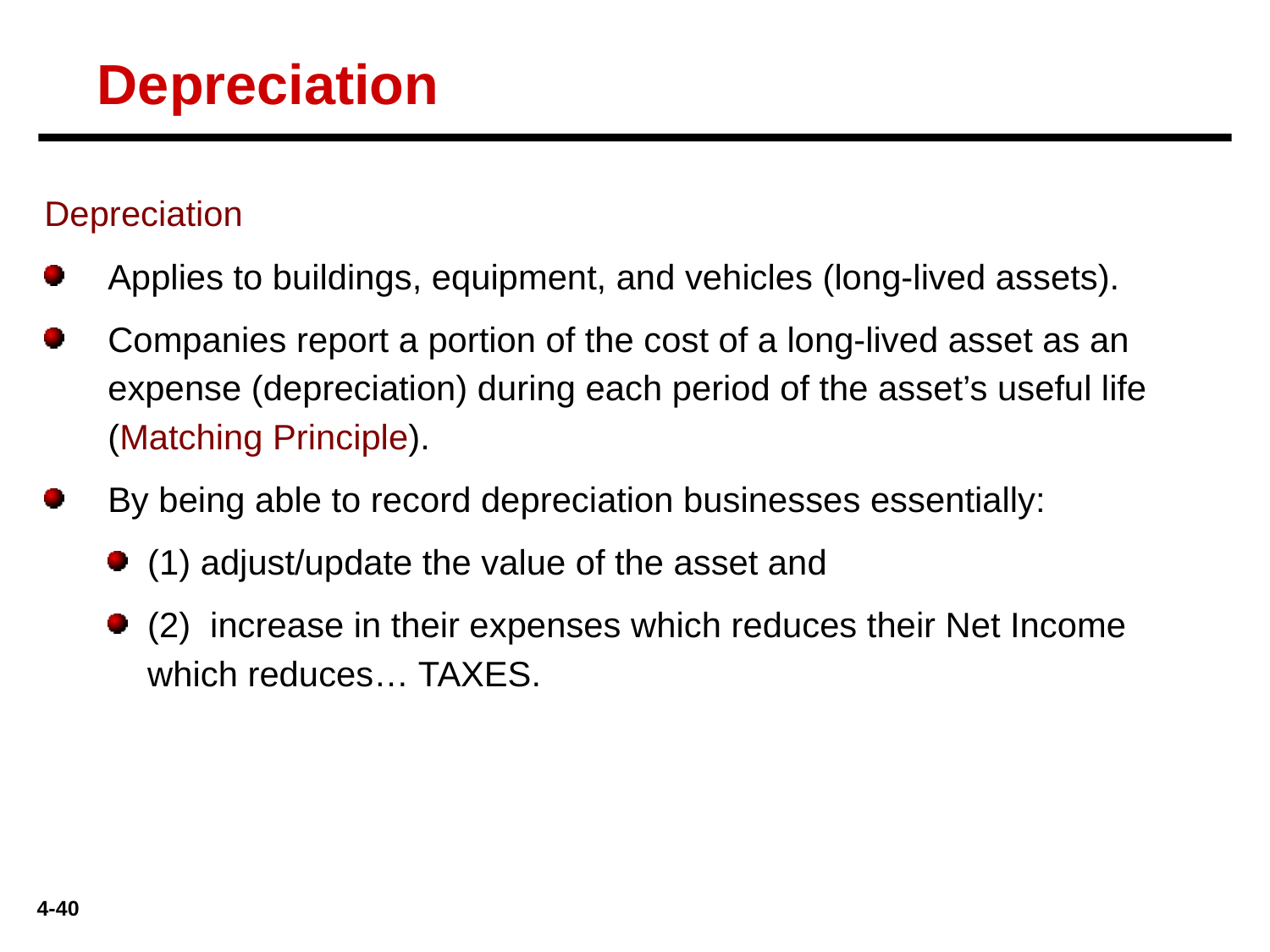

#
Depreciation

Depreciation
Applies to buildings, equipment, and vehicles (long-lived assets).
Companies report a portion of the cost of a long-lived asset as an expense (depreciation) during each period of the asset’s useful life (Matching Principle).
By being able to record depreciation businesses essentially:
(1) adjust/update the value of the asset and
(2)  increase in their expenses which reduces their Net Income which reduces… TAXES.